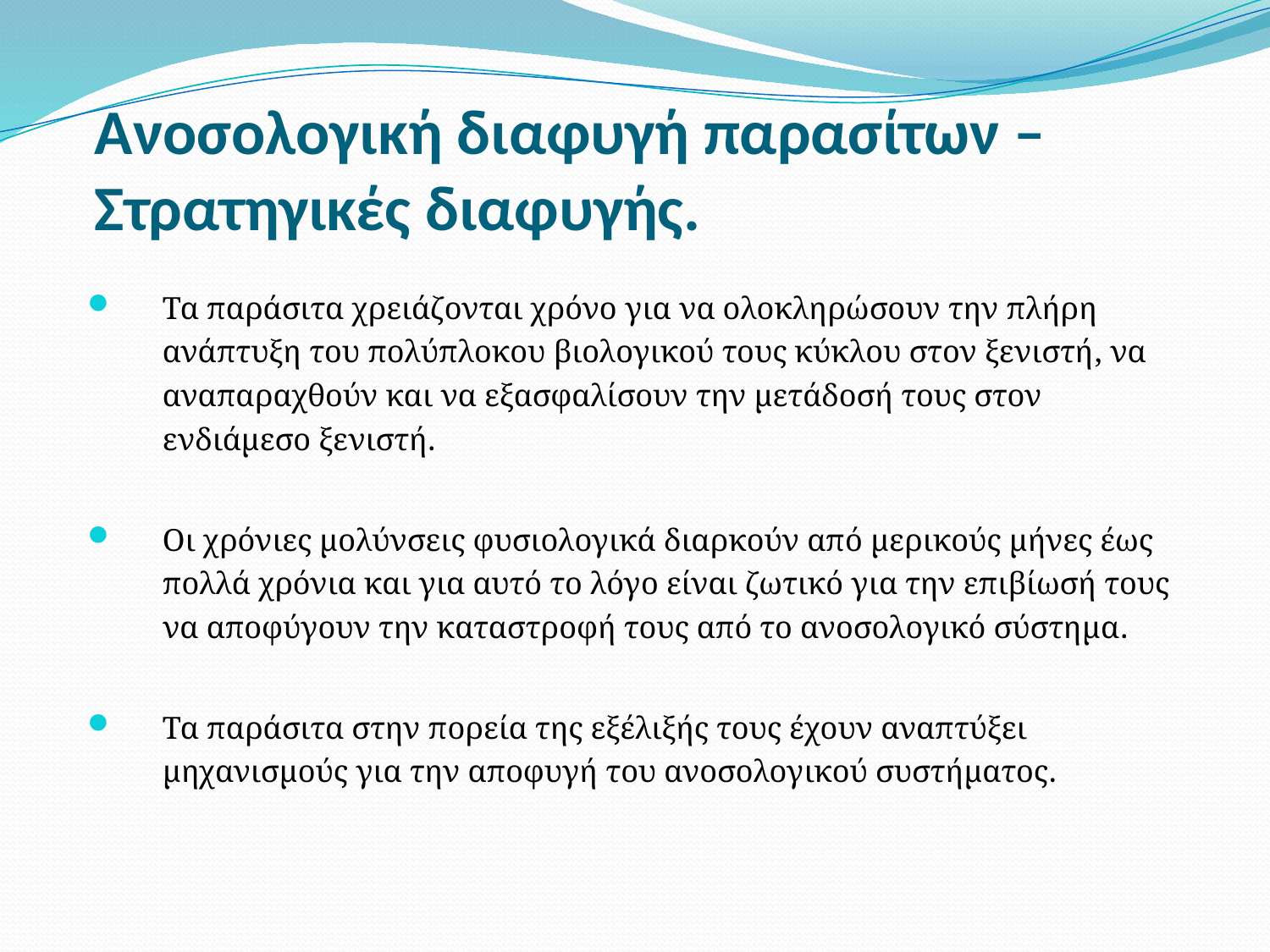

# Ανοσολογική διαφυγή παρασίτων – Στρατηγικές διαφυγής.
Τα παράσιτα χρειάζονται χρόνο για να ολοκληρώσουν την πλήρη ανάπτυξη του πολύπλοκου βιολογικού τους κύκλου στον ξενιστή, να αναπαραχθούν και να εξασφαλίσουν την μετάδοσή τους στον ενδιάμεσο ξενιστή.

Οι χρόνιες μολύνσεις φυσιολογικά διαρκούν από μερικούς μήνες έως πολλά χρόνια και για αυτό το λόγο είναι ζωτικό για την επιβίωσή τους να αποφύγουν την καταστροφή τους από το ανοσολογικό σύστημα.

Τα παράσιτα στην πορεία της εξέλιξής τους έχουν αναπτύξει μηχανισμούς για την αποφυγή του ανοσολογικού συστήματος.